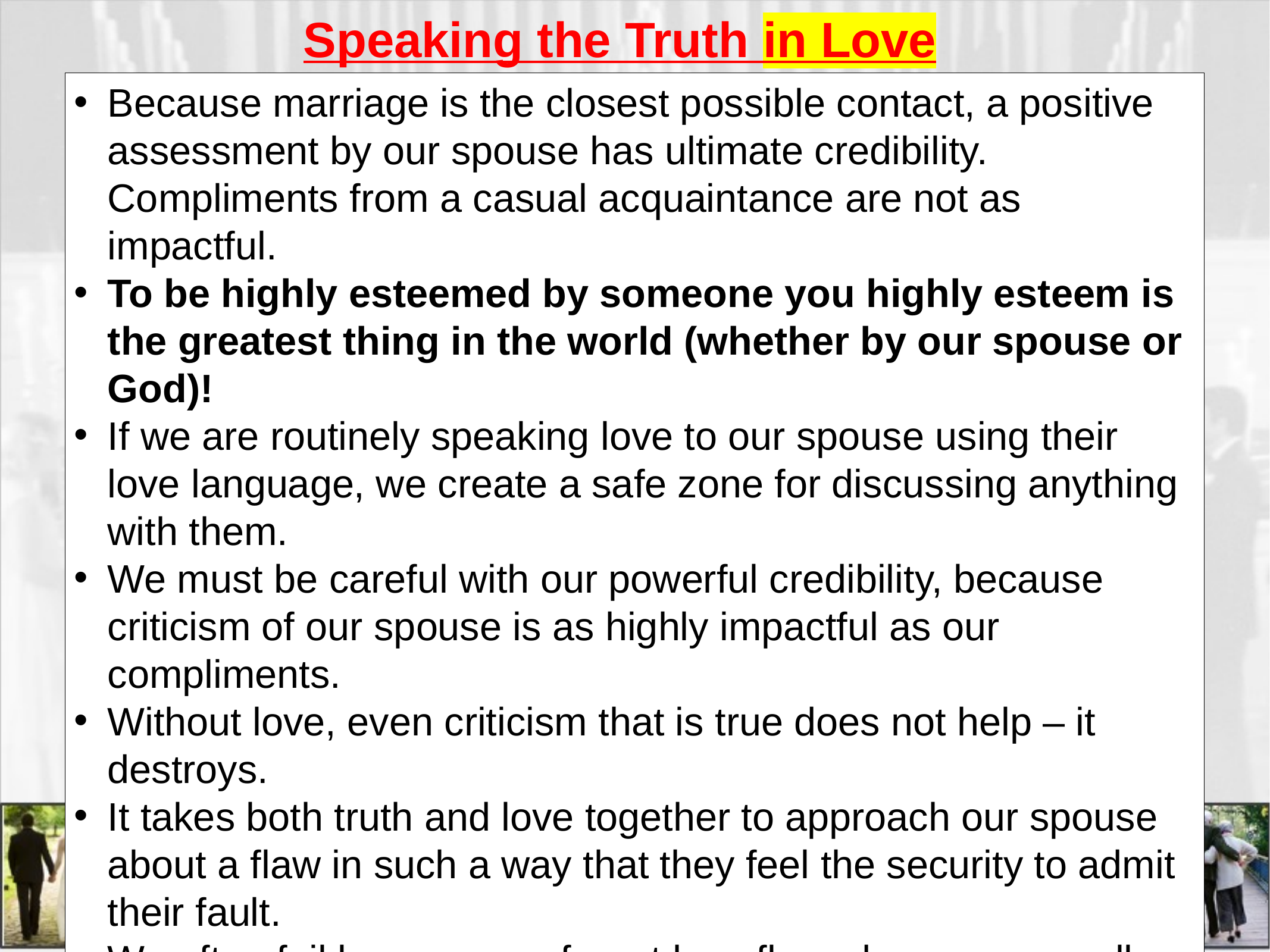

Speaking the Truth in Love
Because marriage is the closest possible contact, a positive assessment by our spouse has ultimate credibility.  Compliments from a casual acquaintance are not as impactful.
To be highly esteemed by someone you highly esteem is the greatest thing in the world (whether by our spouse or God)!
If we are routinely speaking love to our spouse using their love language, we create a safe zone for discussing anything with them.
We must be careful with our powerful credibility, because criticism of our spouse is as highly impactful as our compliments.
Without love, even criticism that is true does not help – it destroys.
It takes both truth and love together to approach our spouse about a flaw in such a way that they feel the security to admit their fault.
We often fail because we forget how flawed we are as well.  That’s when we need to remember God’s grace toward us.
We need the grinding compound of grace in our gem tumbler!